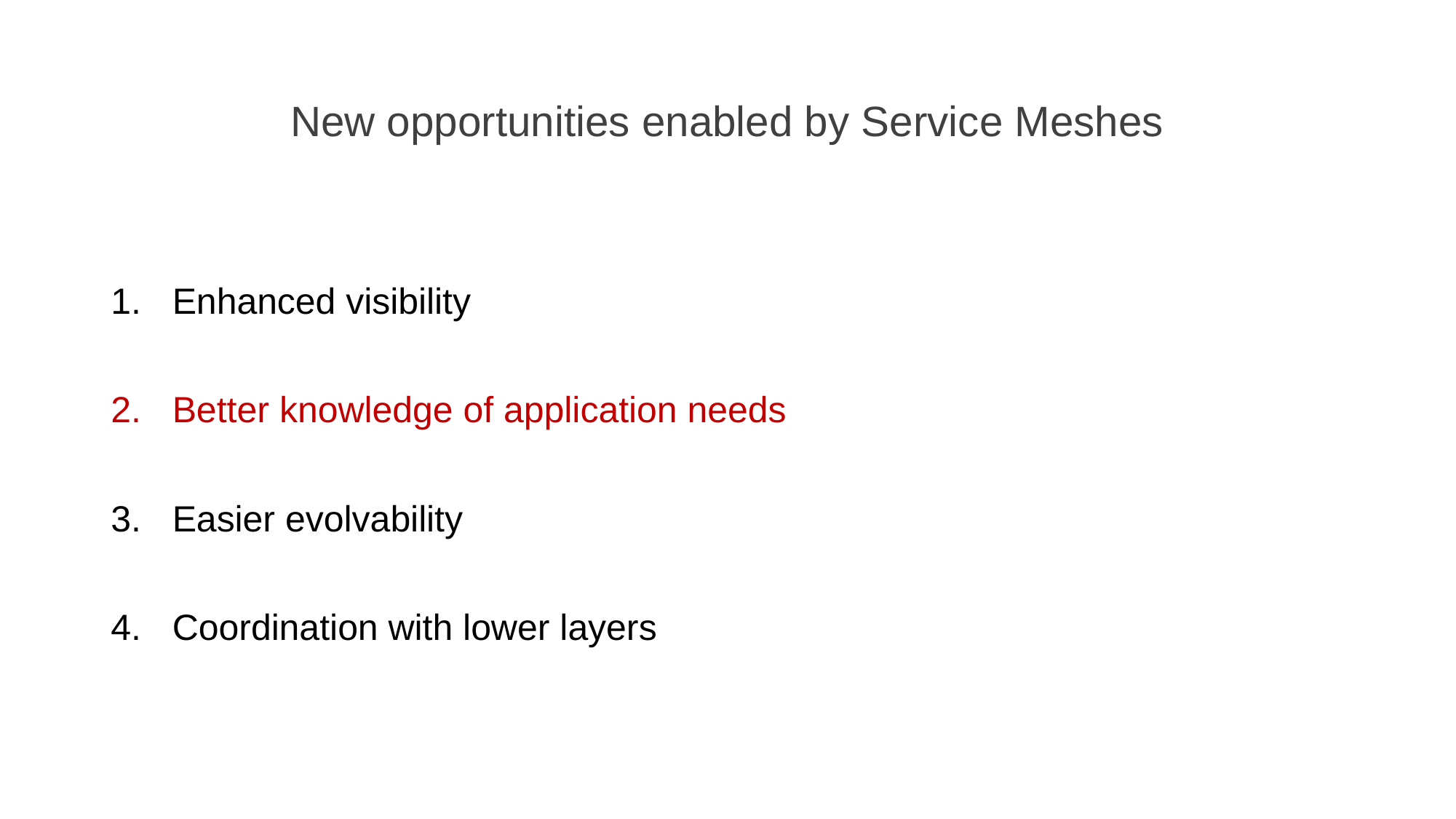

# New opportunities enabled by Service Meshes

Enhanced visibility

Better knowledge of application needs

Easier evolvability

Coordination with lower layers